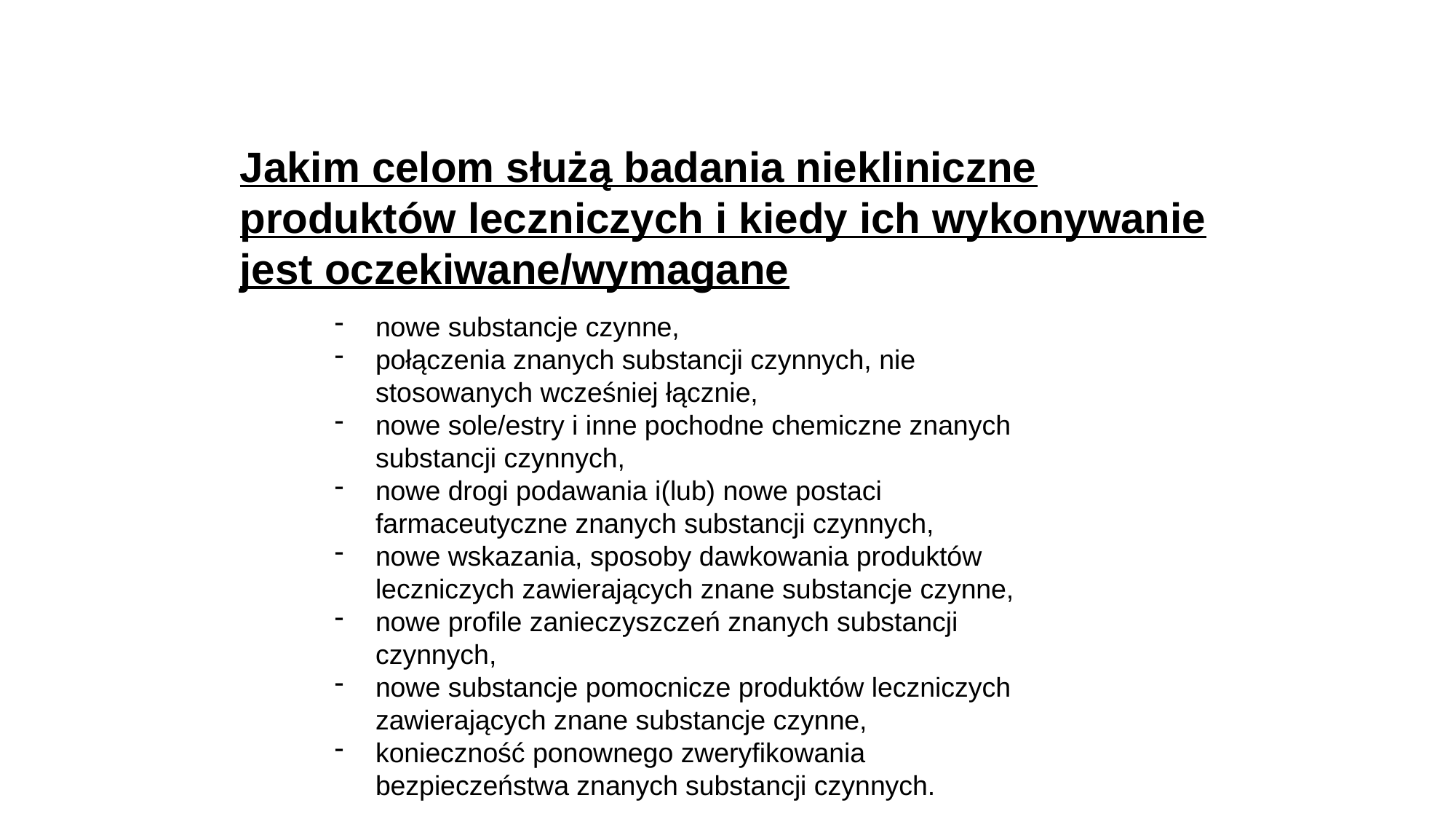

Jakim celom służą badania niekliniczne produktów leczniczych i kiedy ich wykonywanie jest oczekiwane/wymagane
nowe substancje czynne,
połączenia znanych substancji czynnych, nie stosowanych wcześniej łącznie,
nowe sole/estry i inne pochodne chemiczne znanych substancji czynnych,
nowe drogi podawania i(lub) nowe postaci farmaceutyczne znanych substancji czynnych,
nowe wskazania, sposoby dawkowania produktów leczniczych zawierających znane substancje czynne,
nowe profile zanieczyszczeń znanych substancji czynnych,
nowe substancje pomocnicze produktów leczniczych zawierających znane substancje czynne,
konieczność ponownego zweryfikowania bezpieczeństwa znanych substancji czynnych.